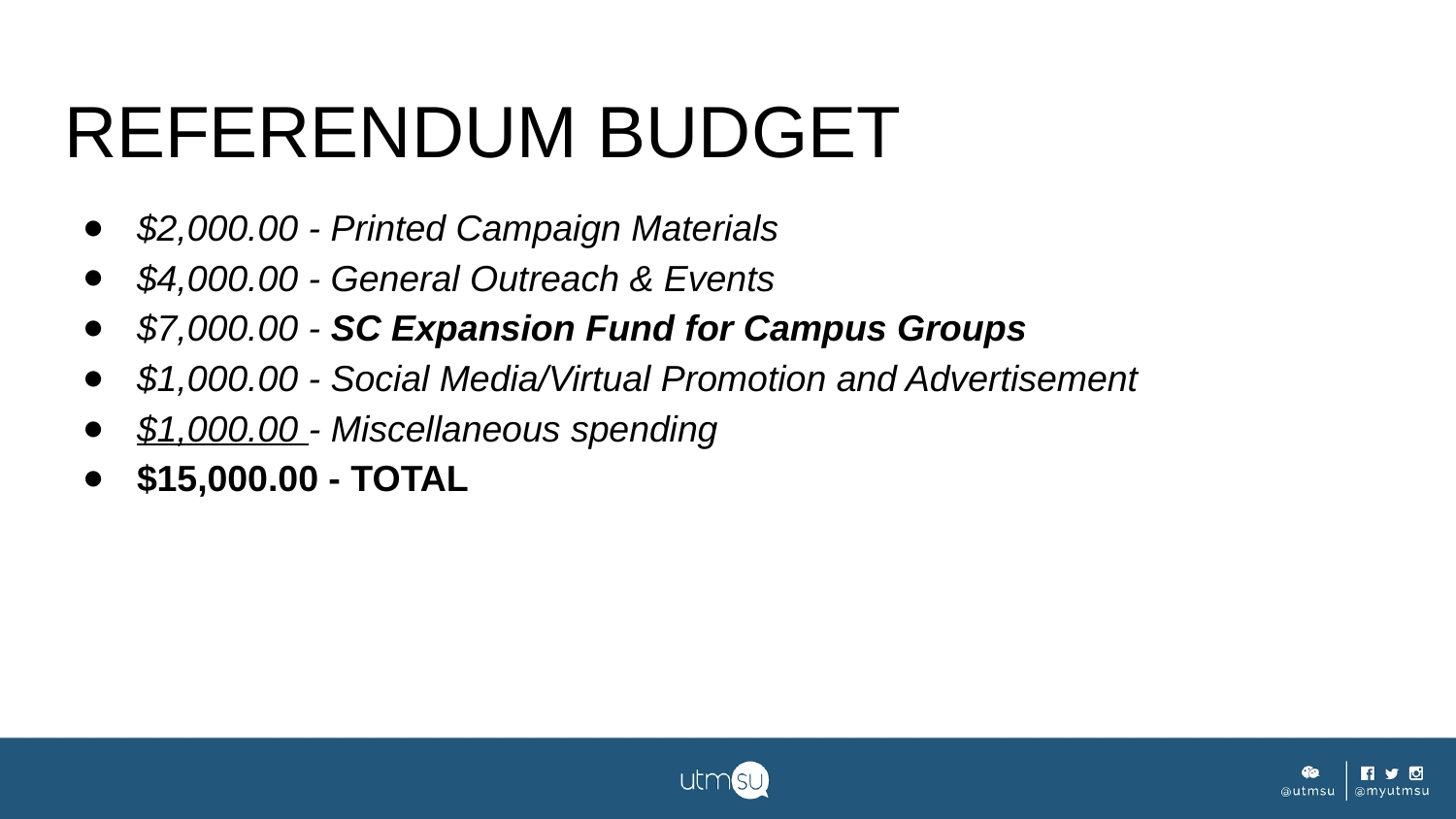

# REFERENDUM BUDGET
$2,000.00 - Printed Campaign Materials
$4,000.00 - General Outreach & Events
$7,000.00 - SC Expansion Fund for Campus Groups
$1,000.00 - Social Media/Virtual Promotion and Advertisement
$1,000.00 - Miscellaneous spending
$15,000.00 - TOTAL